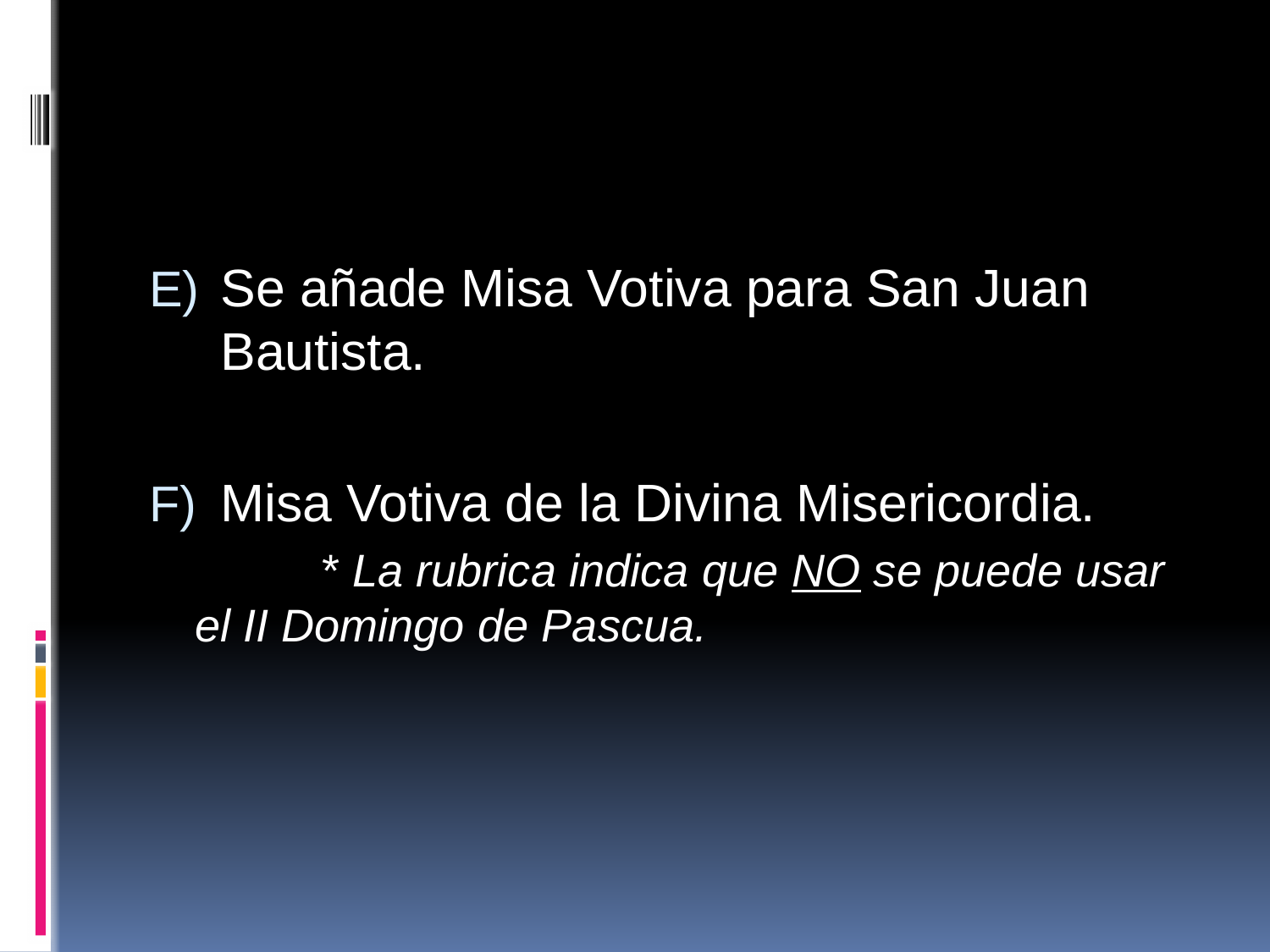

Se añade Misa Votiva para San Juan Bautista.

Misa Votiva de la Divina Misericordia.
	* La rubrica indica que NO se puede usar el II Domingo de Pascua.